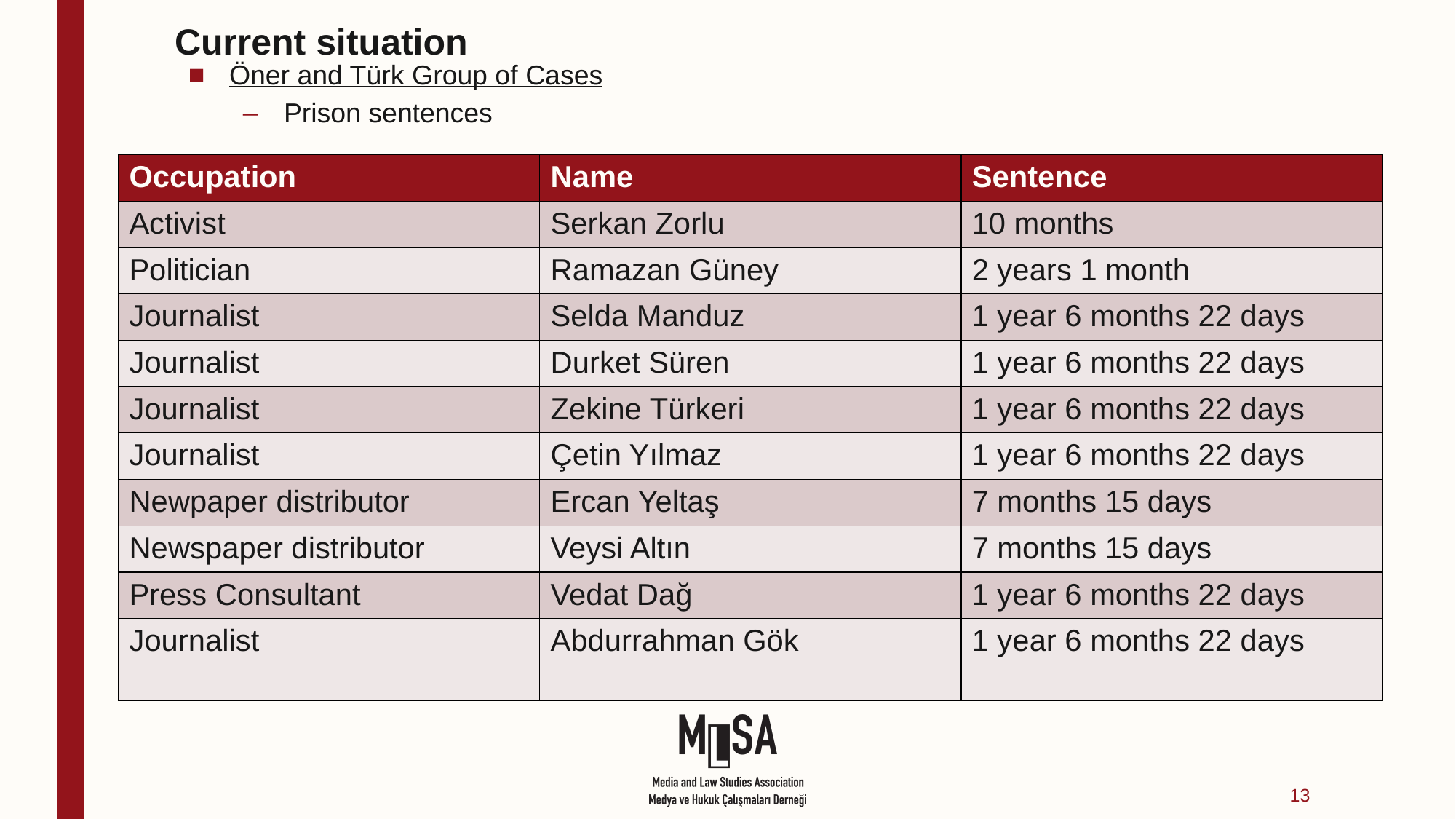

# Current situation
Öner and Türk Group of Cases
Prison sentences

| Occupation | Name | Sentence |
| --- | --- | --- |
| Activist | Serkan Zorlu | 10 months |
| Politician | Ramazan Güney | 2 years 1 month |
| Journalist | Selda Manduz | 1 year 6 months 22 days |
| Journalist | Durket Süren | 1 year 6 months 22 days |
| Journalist | Zekine Türkeri | 1 year 6 months 22 days |
| Journalist | Çetin Yılmaz | 1 year 6 months 22 days |
| Newpaper distributor | Ercan Yeltaş | 7 months 15 days |
| Newspaper distributor | Veysi Altın | 7 months 15 days |
| Press Consultant | Vedat Dağ | 1 year 6 months 22 days |
| Journalist | Abdurrahman Gök | 1 year 6 months 22 days |
13